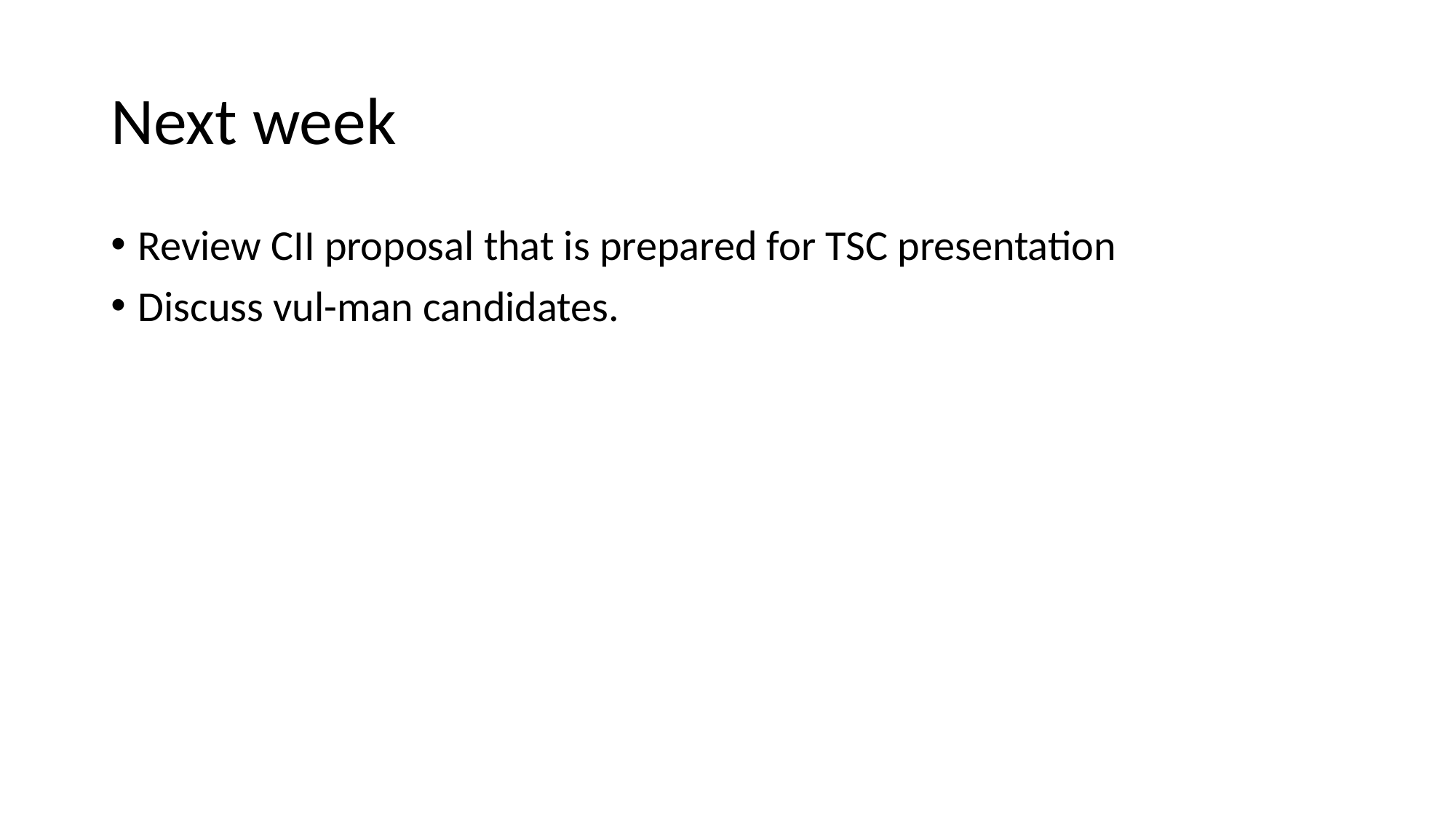

# Next week
Review CII proposal that is prepared for TSC presentation
Discuss vul-man candidates.